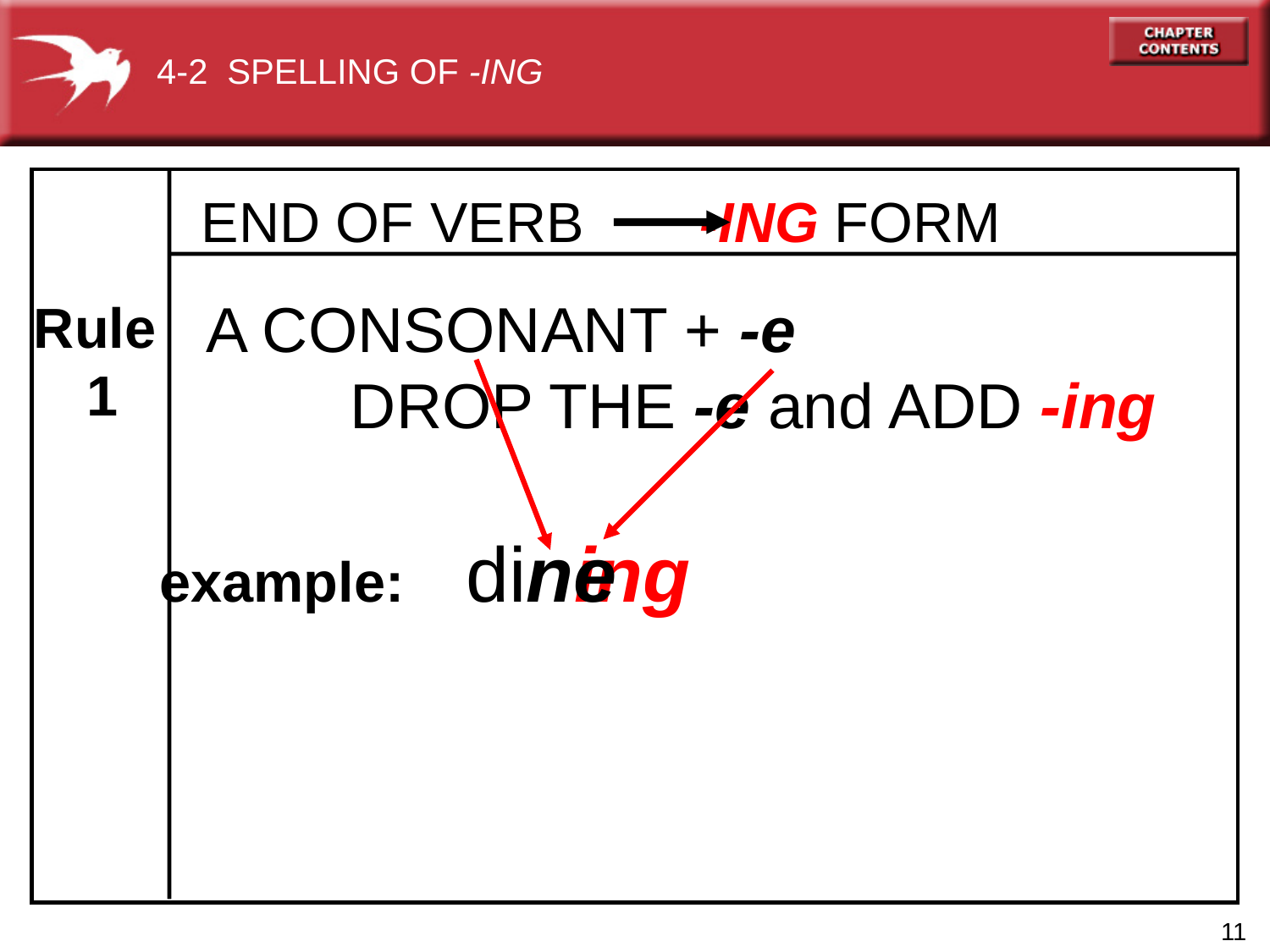

4-2  SPELLING OF -ING

          END OF VERB 	    -ING FORM

A CONSONANT + -e
	 DROP THE -e and ADD -ing
Rule
 1

din
  ing
e
example:
11